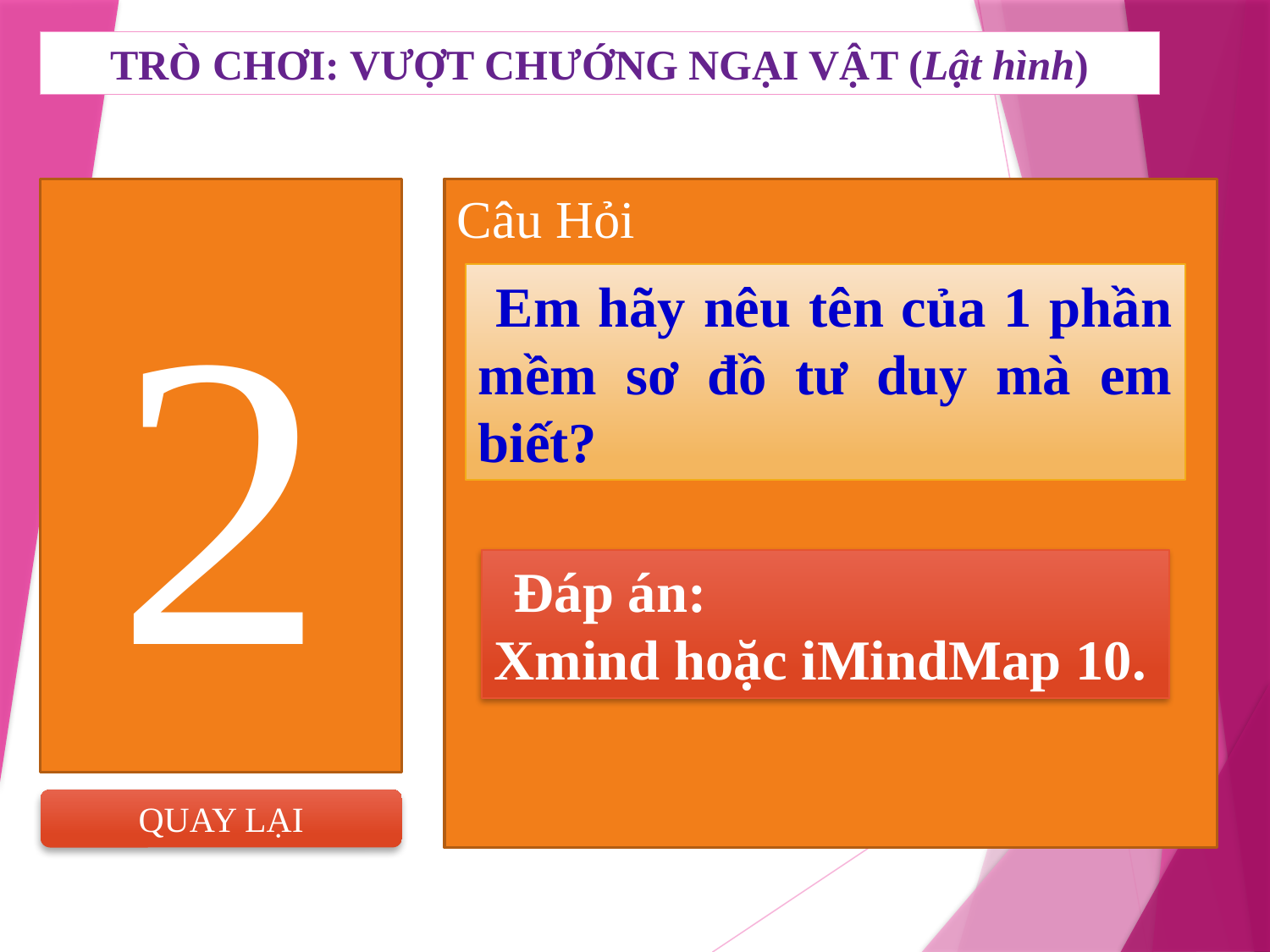

TRÒ CHƠI: VƯỢT CHƯỚNG NGẠI VẬT (Lật hình)
2
Câu Hỏi
 Em hãy nêu tên của 1 phần mềm sơ đồ tư duy mà em biết?
  Đáp án:
Xmind hoặc iMindMap 10.
QUAY LẠI